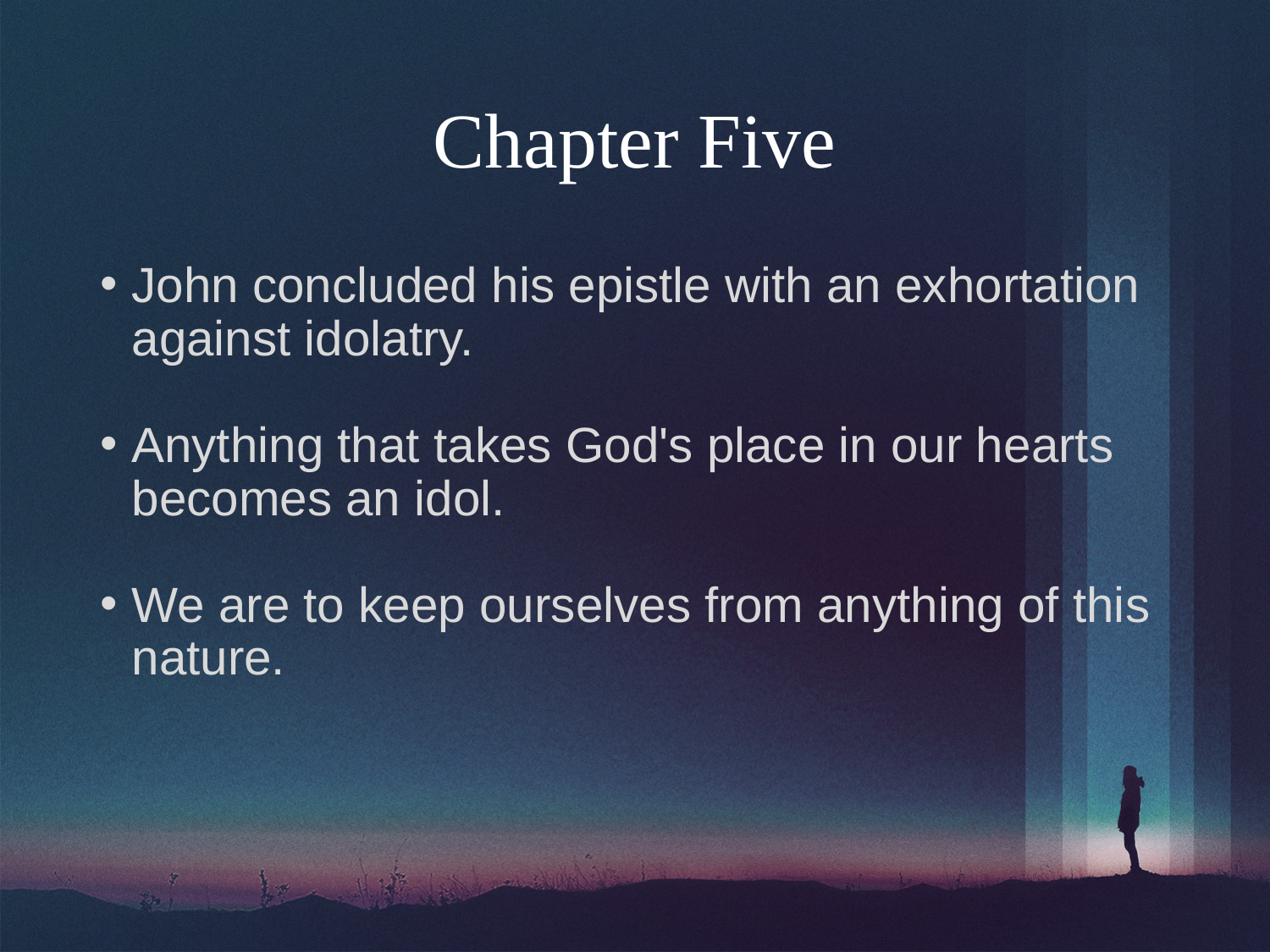

# Chapter Five
John concluded his epistle with an exhortation against idolatry.

Anything that takes God's place in our hearts becomes an idol.

We are to keep ourselves from anything of this nature.